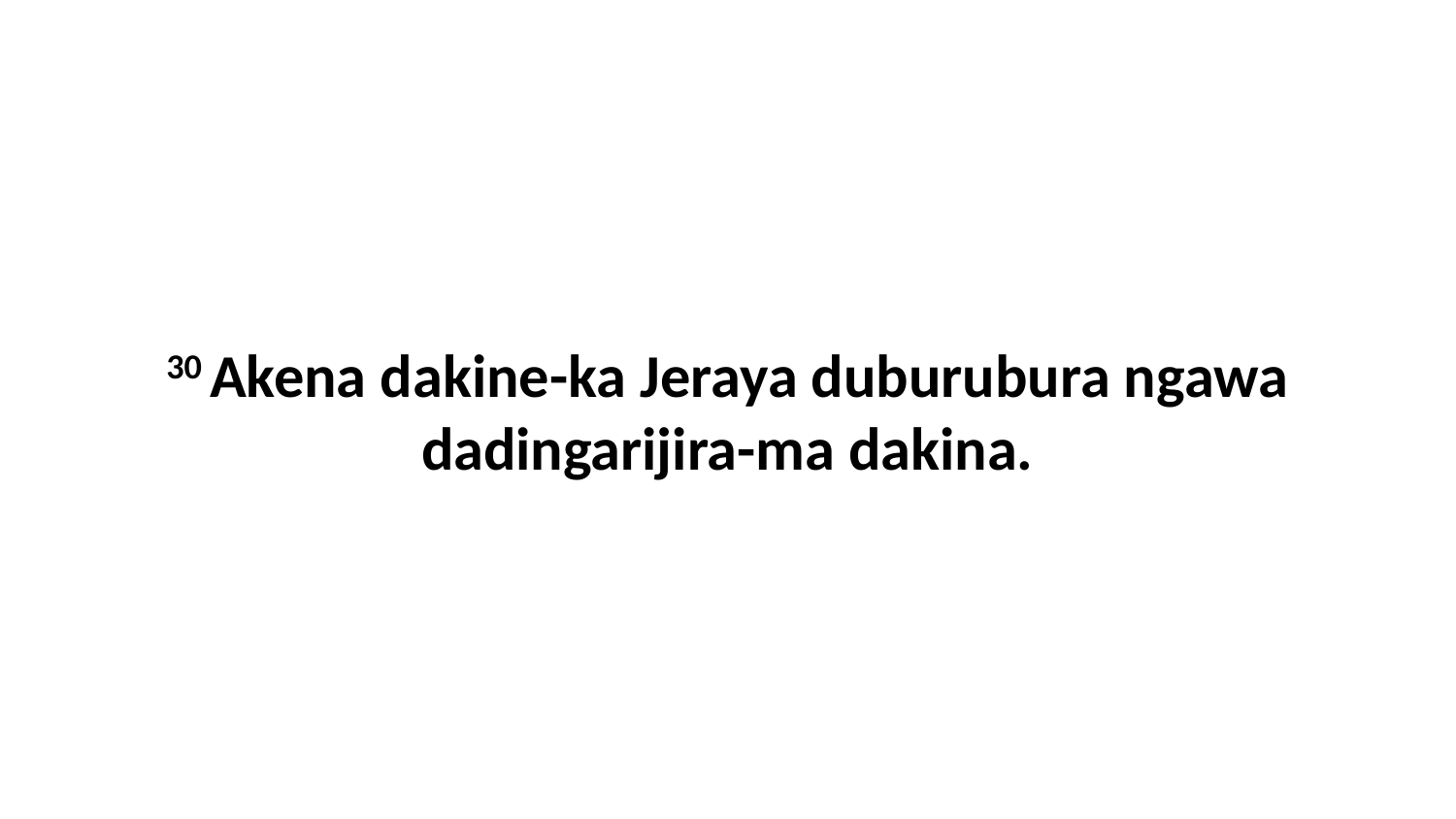

30 Akena dakine-ka Jeraya duburubura ngawa dadingarijira-ma dakina.